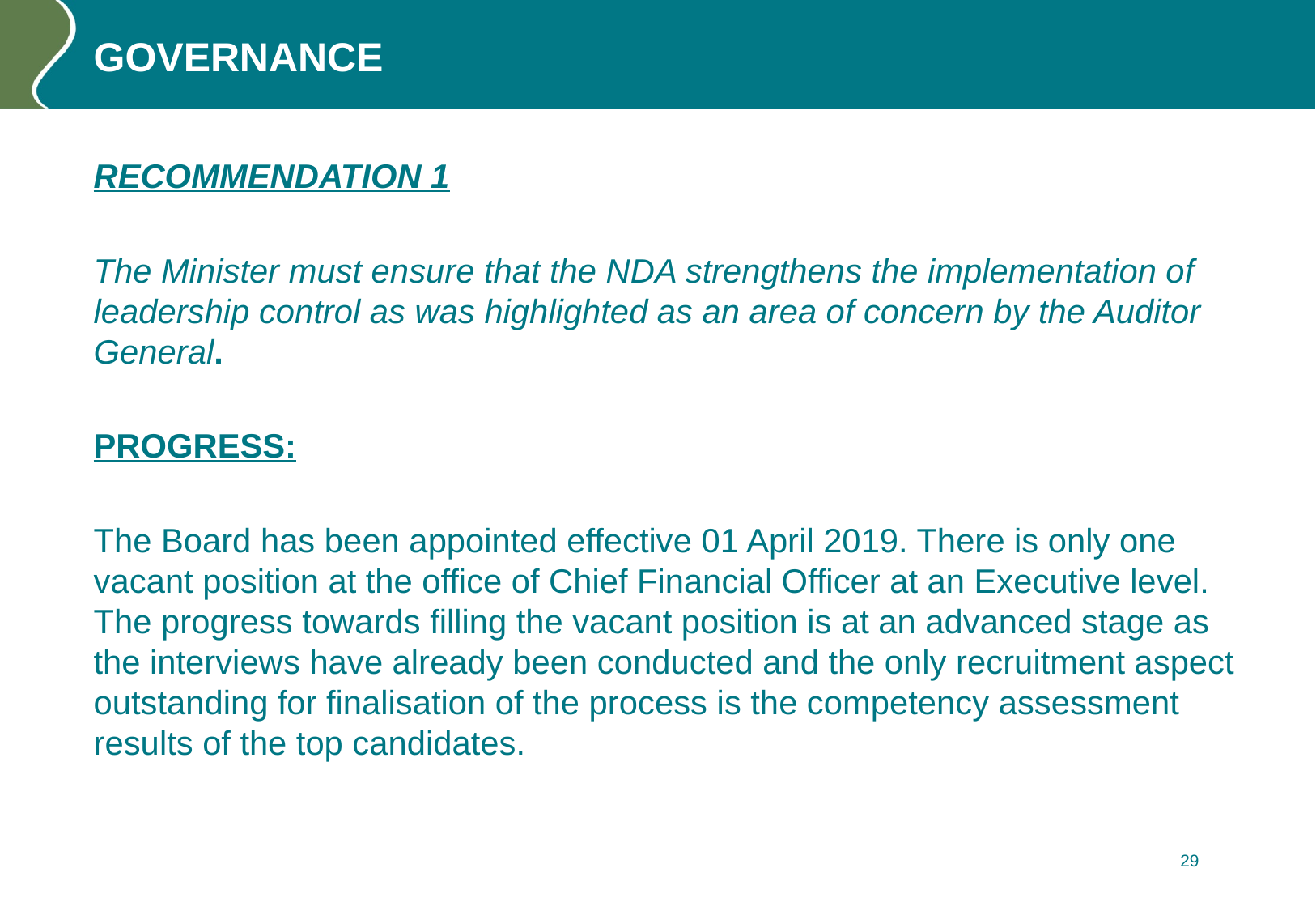

# GOVERNANCE

RECOMMENDATION 1

The Minister must ensure that the NDA strengthens the implementation of leadership control as was highlighted as an area of concern by the Auditor General.

PROGRESS:

The Board has been appointed effective 01 April 2019. There is only one vacant position at the office of Chief Financial Officer at an Executive level. The progress towards filling the vacant position is at an advanced stage as the interviews have already been conducted and the only recruitment aspect outstanding for finalisation of the process is the competency assessment results of the top candidates.

29